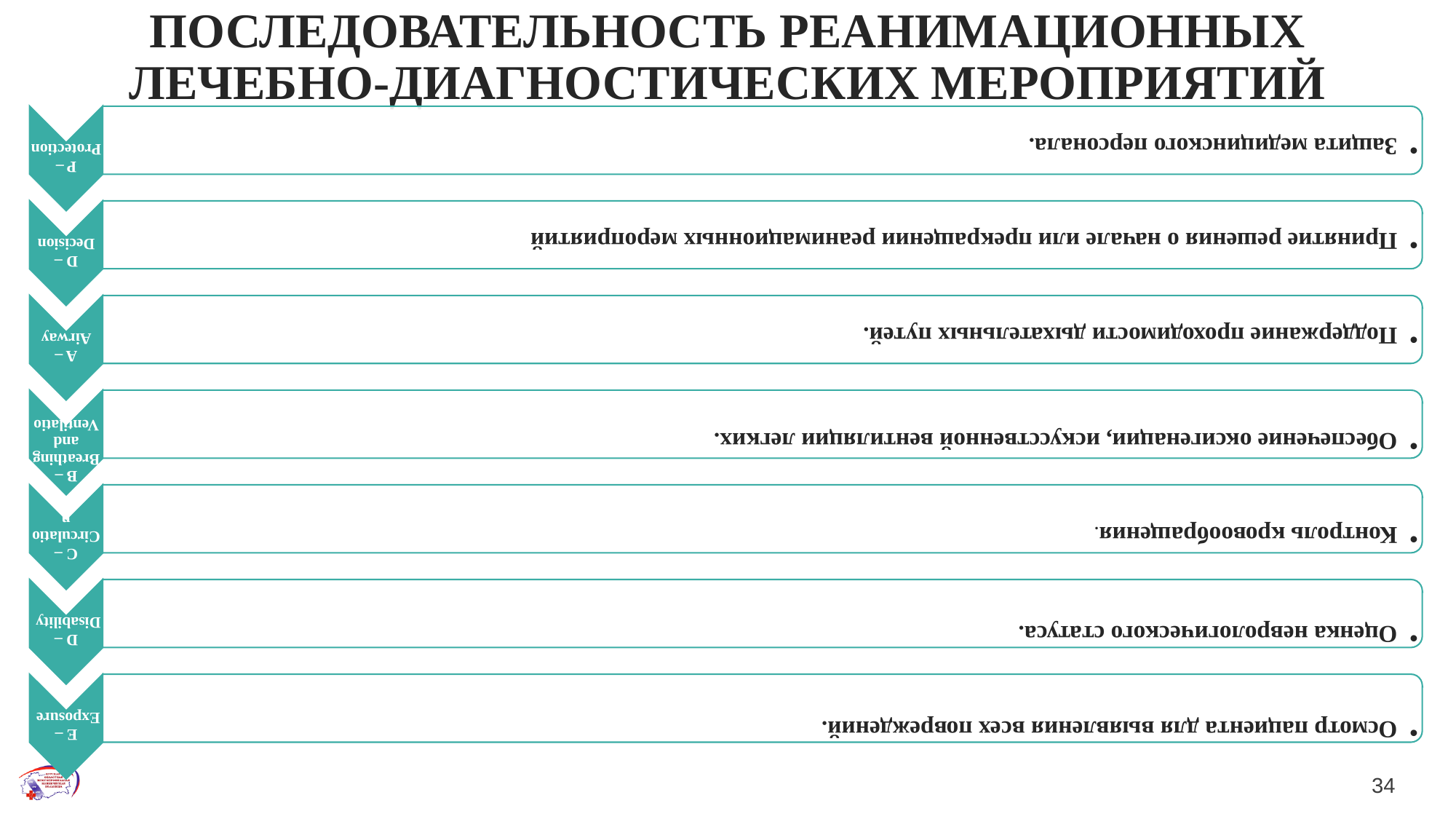

# ПОСЛЕДОВАТЕЛЬНОСТЬ РЕАНИМАЦИОННЫХ ЛЕЧЕБНО-ДИАГНОСТИЧЕСКИХ МЕРОПРИЯТИЙ
P – Protection
Защита медицинского персонала.
D – Decision
Принятие решения о начале или прекращении реанимационных мероприятий
A – Airway
Поддержание проходимости дыхательных путей.
B – Breathing and Ventilation
  Обеспечение оксигенации, искусственной вентиляции легких.

C – Circulation
Контроль кровообращения.

D – Disability
Оценка неврологического статуса.

E – Exposure
Осмотр пациента для выявления всех повреждений.